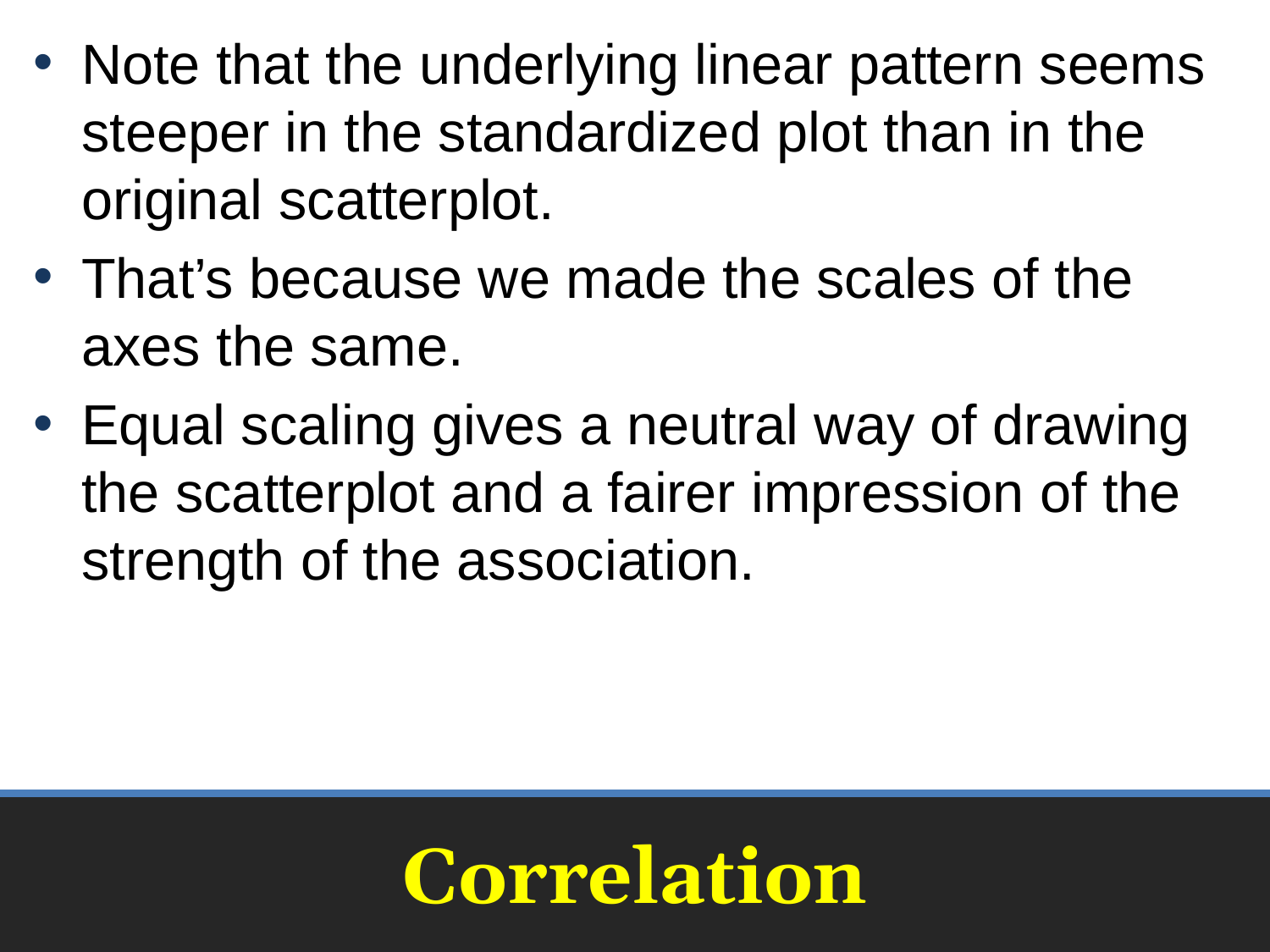

Note that the underlying linear pattern seems steeper in the standardized plot than in the original scatterplot.
That’s because we made the scales of the axes the same.
Equal scaling gives a neutral way of drawing the scatterplot and a fairer impression of the strength of the association.
# Correlation